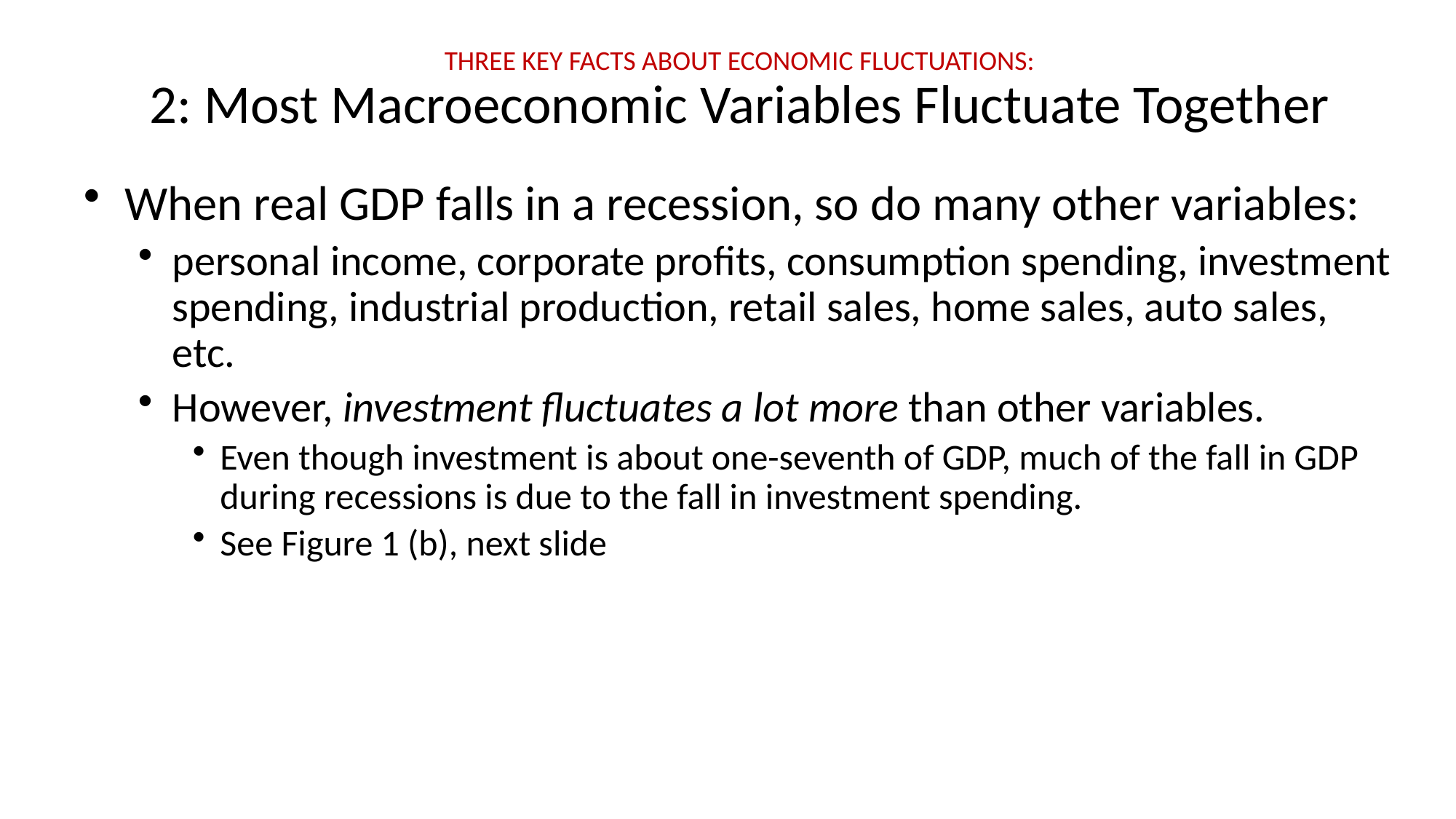

# THREE KEY FACTS ABOUT ECONOMIC FLUCTUATIONS: 2: Most Macroeconomic Variables Fluctuate Together
When real GDP falls in a recession, so do many other variables:
personal income, corporate profits, consumption spending, investment spending, industrial production, retail sales, home sales, auto sales, etc.
However, investment fluctuates a lot more than other variables.
Even though investment is about one-seventh of GDP, much of the fall in GDP during recessions is due to the fall in investment spending.
See Figure 1 (b), next slide